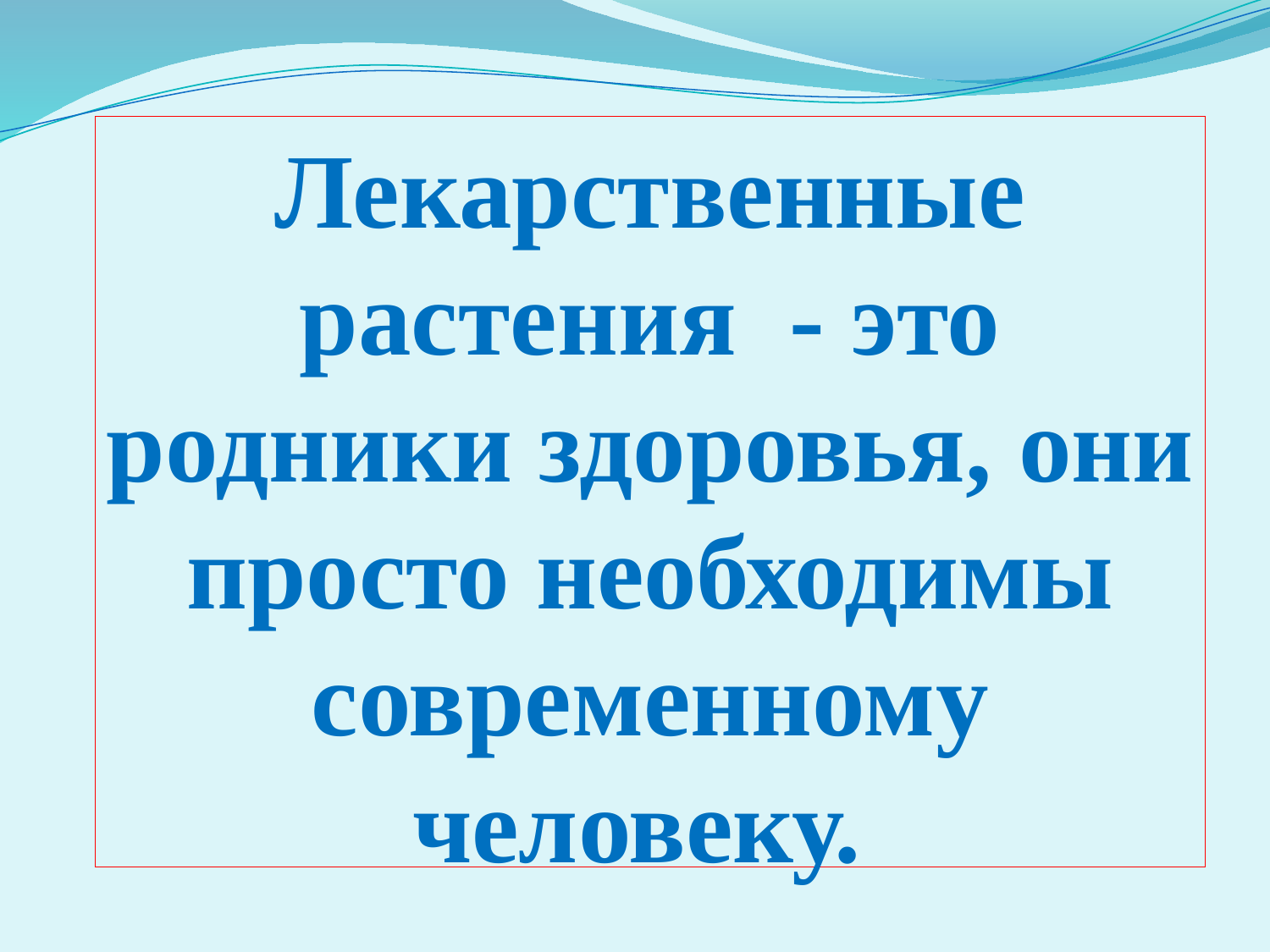

Лекарственные растения  - это родники здоровья, они просто необходимы современному человеку.